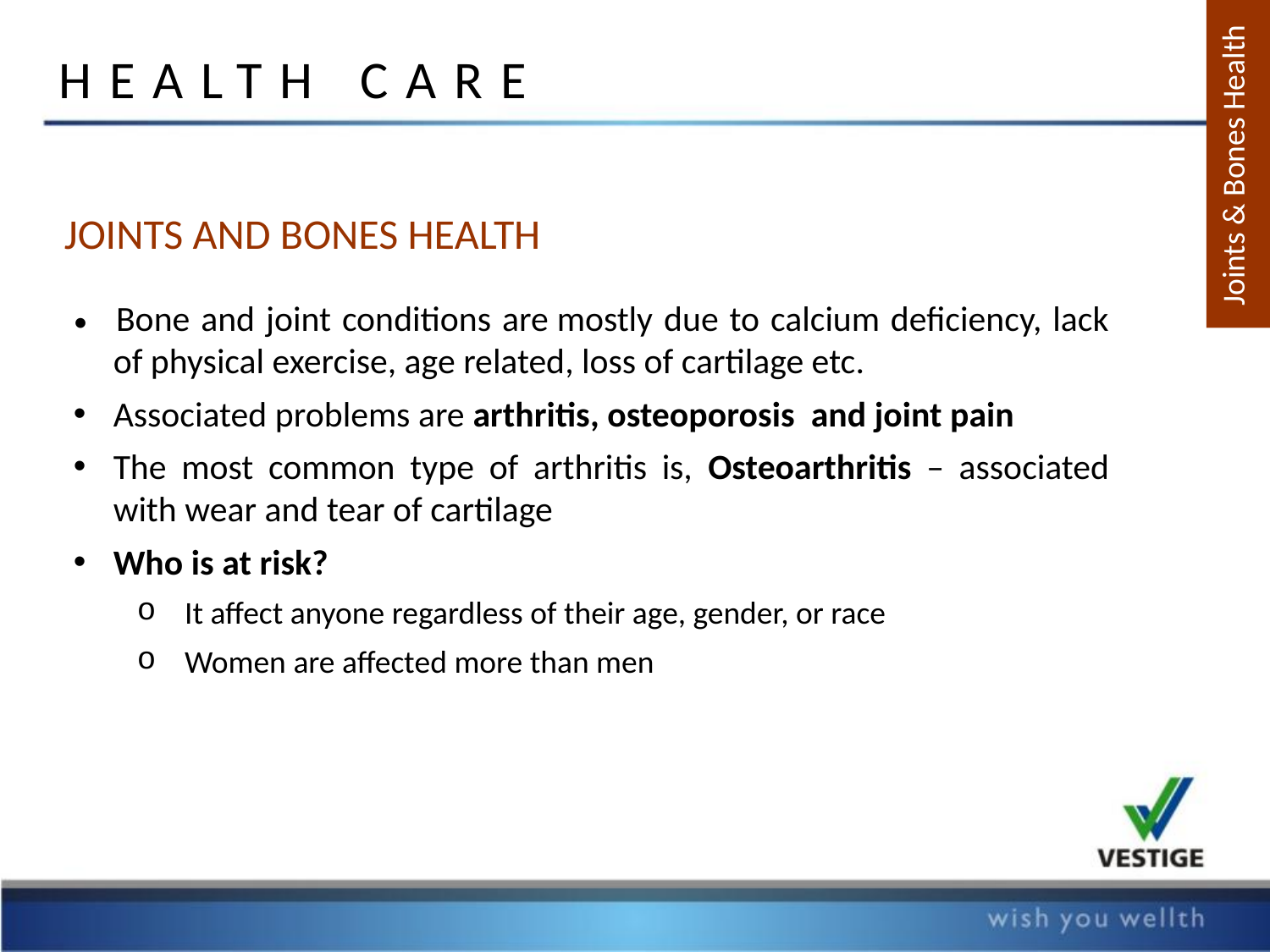

HEALTH CARE
Joints & Bones Health
JOINTS AND BONES HEALTH
• 	Bone and joint conditions are mostly due to calcium deficiency, lack of physical exercise, age related, loss of cartilage etc.
Associated problems are arthritis, osteoporosis  and joint pain
The most common type of arthritis is, Osteoarthritis – associated with wear and tear of cartilage
Who is at risk?
It affect anyone regardless of their age, gender, or race
Women are affected more than men